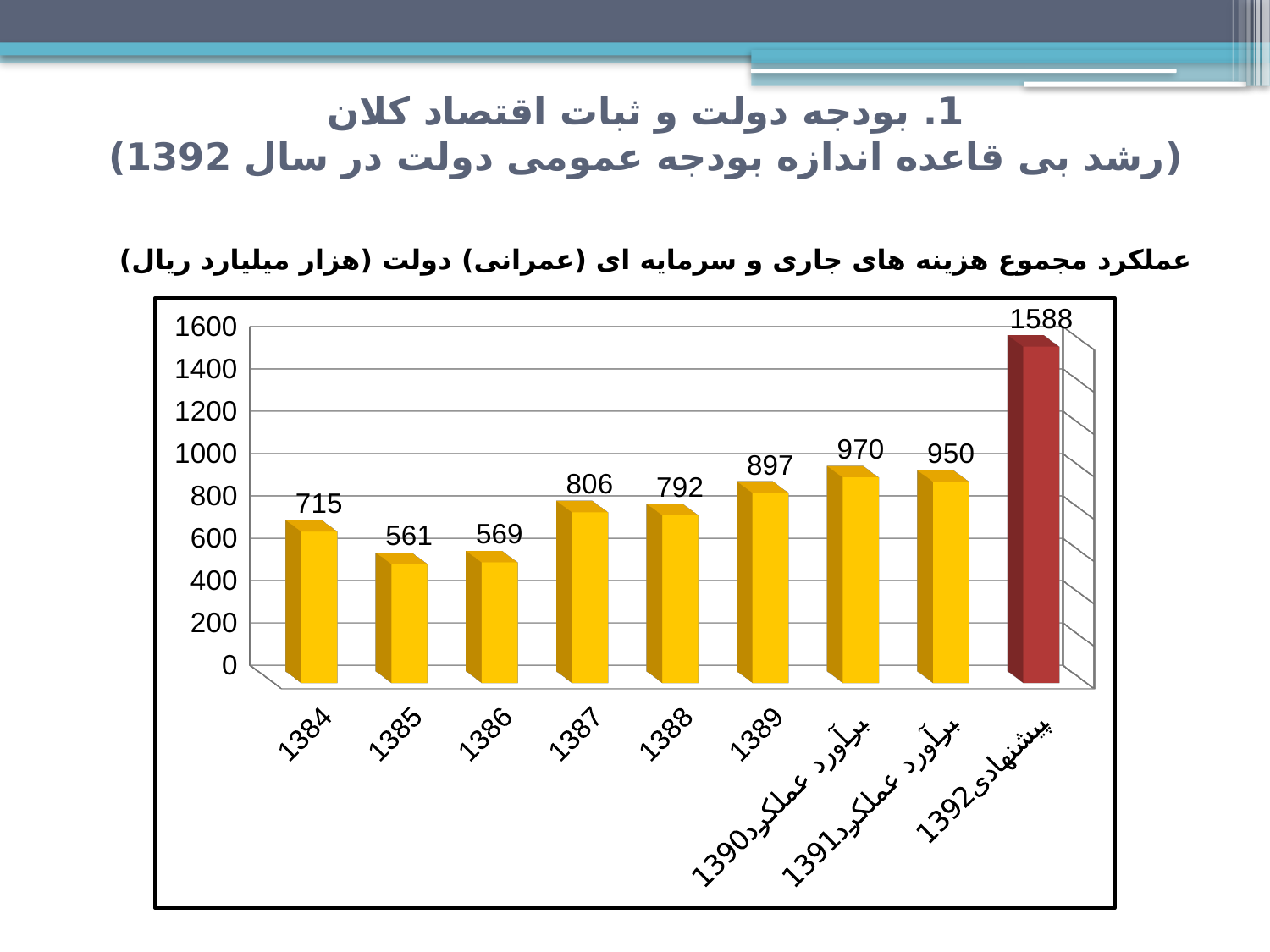

1. بودجه دولت و ثبات اقتصاد کلان
(رشد بی قاعده اندازه بودجه عمومی دولت در سال 1392)
عملکرد مجموع هزینه های جاری و سرمایه ای (عمرانی) دولت (هزار میلیارد ریال)

[unsupported chart]